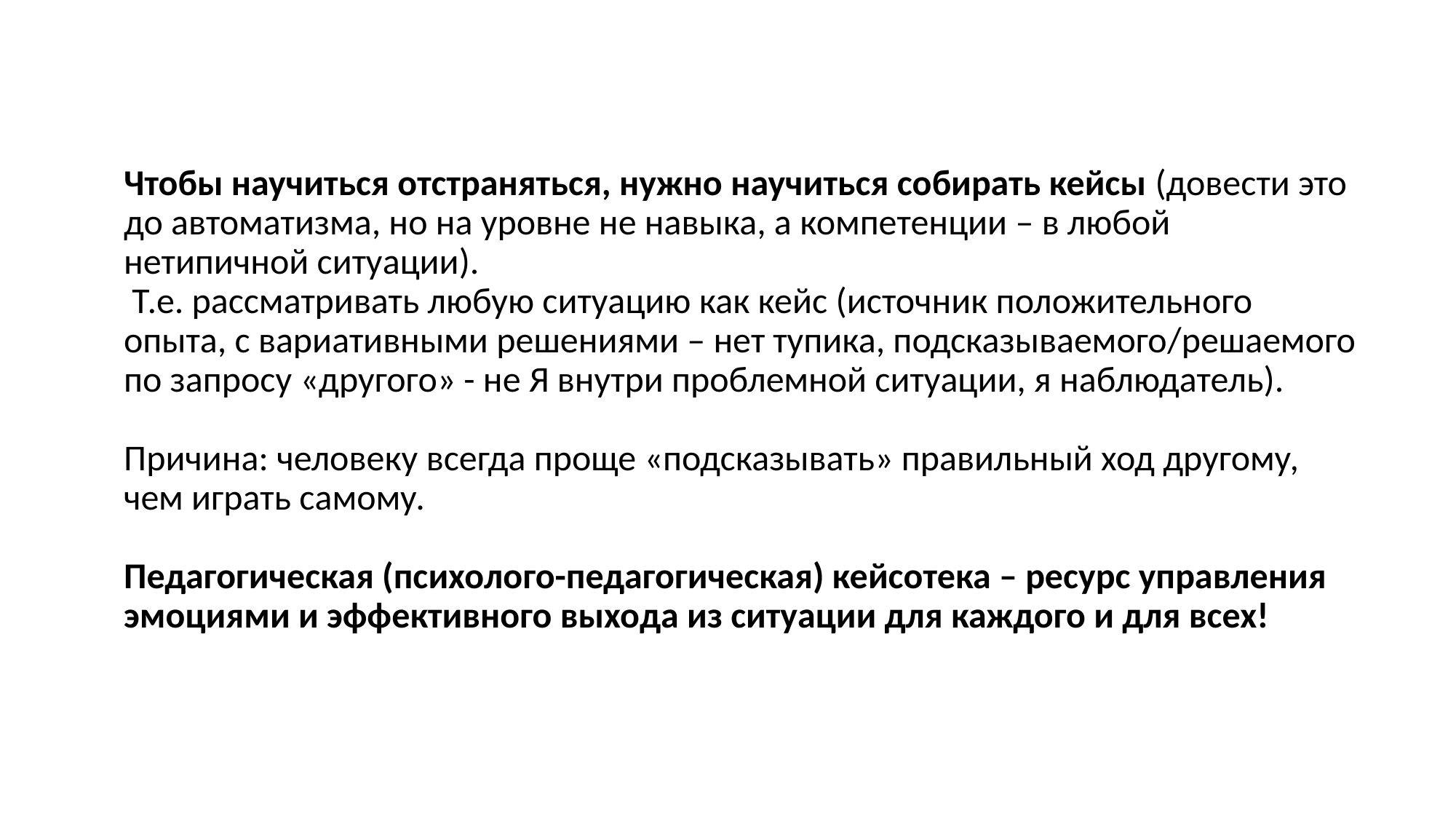

# Чтобы научиться отстраняться, нужно научиться собирать кейсы (довести это до автоматизма, но на уровне не навыка, а компетенции – в любой нетипичной ситуации). Т.е. рассматривать любую ситуацию как кейс (источник положительного опыта, с вариативными решениями – нет тупика, подсказываемого/решаемого по запросу «другого» - не Я внутри проблемной ситуации, я наблюдатель). Причина: человеку всегда проще «подсказывать» правильный ход другому, чем играть самому. Педагогическая (психолого-педагогическая) кейсотека – ресурс управления эмоциями и эффективного выхода из ситуации для каждого и для всех!